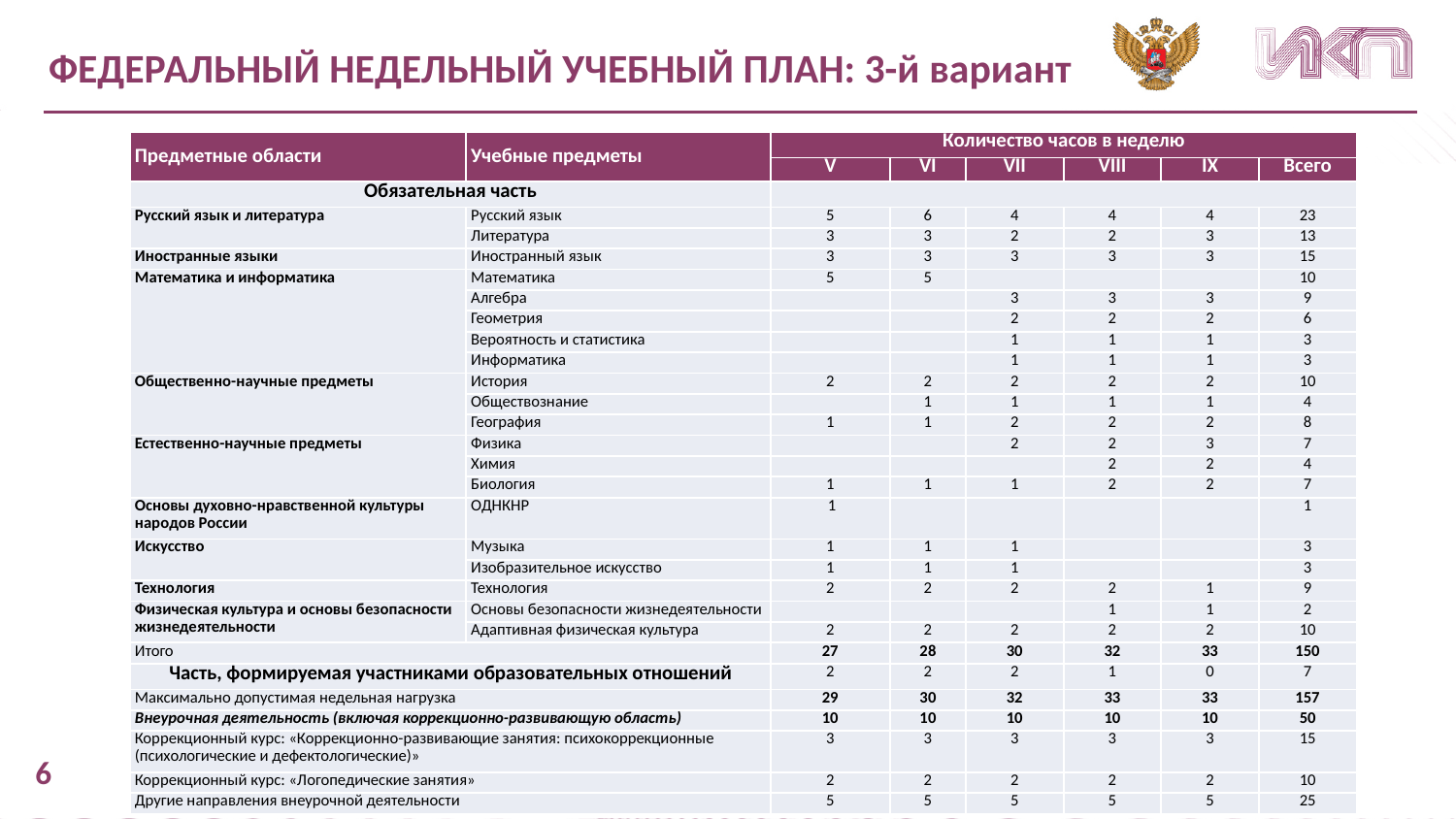

ФЕДЕРАЛЬНЫЙ НЕДЕЛЬНЫЙ УЧЕБНЫЙ ПЛАН: 3-й вариант
| Предметные области | Учебные предметы | Количество часов в неделю |  |  |  |  |  |
| --- | --- | --- | --- | --- | --- | --- | --- |
|  |  | V | VI | VII | VIII | IX | Всего |
| Обязательная часть |  |  |  |  |  |  |  |
| Русский язык и литература | Русский язык | 5 | 6 | 4 | 4 | 4 | 23 |
|  | Литература | 3 | 3 | 2 | 2 | 3 | 13 |
| Иностранные языки | Иностранный язык | 3 | 3 | 3 | 3 | 3 | 15 |
| Математика и информатика | Математика | 5 | 5 |  |  |  | 10 |
|  | Алгебра |  |  | 3 | 3 | 3 | 9 |
|  | Геометрия |  |  | 2 | 2 | 2 | 6 |
|  | Вероятность и статистика |  |  | 1 | 1 | 1 | 3 |
|  | Информатика |  |  | 1 | 1 | 1 | 3 |
| Общественно-научные предметы | История | 2 | 2 | 2 | 2 | 2 | 10 |
|  | Обществознание |  | 1 | 1 | 1 | 1 | 4 |
|  | География | 1 | 1 | 2 | 2 | 2 | 8 |
| Естественно-научные предметы | Физика |  |  | 2 | 2 | 3 | 7 |
|  | Химия |  |  |  | 2 | 2 | 4 |
|  | Биология | 1 | 1 | 1 | 2 | 2 | 7 |
| Основы духовно-нравственной культуры народов России | ОДНКНР | 1 |  |  |  |  | 1 |
| Искусство | Музыка | 1 | 1 | 1 |  |  | 3 |
|  | Изобразительное искусство | 1 | 1 | 1 |  |  | 3 |
| Технология | Технология | 2 | 2 | 2 | 2 | 1 | 9 |
| Физическая культура и основы безопасности жизнедеятельности | Основы безопасности жизнедеятельности |  |  |  | 1 | 1 | 2 |
|  | Адаптивная физическая культура | 2 | 2 | 2 | 2 | 2 | 10 |
| Итого |  | 27 | 28 | 30 | 32 | 33 | 150 |
| Часть, формируемая участниками образовательных отношений |  | 2 | 2 | 2 | 1 | 0 | 7 |
| Максимально допустимая недельная нагрузка |  | 29 | 30 | 32 | 33 | 33 | 157 |
| Внеурочная деятельность (включая коррекционно-развивающую область) |  | 10 | 10 | 10 | 10 | 10 | 50 |
| Коррекционный курс: «Коррекционно-развивающие занятия: психокоррекционные (психологические и дефектологические)» |  | 3 | 3 | 3 | 3 | 3 | 15 |
| Коррекционный курс: «Логопедические занятия» |  | 2 | 2 | 2 | 2 | 2 | 10 |
| Другие направления внеурочной деятельности |  | 5 | 5 | 5 | 5 | 5 | 25 |

6